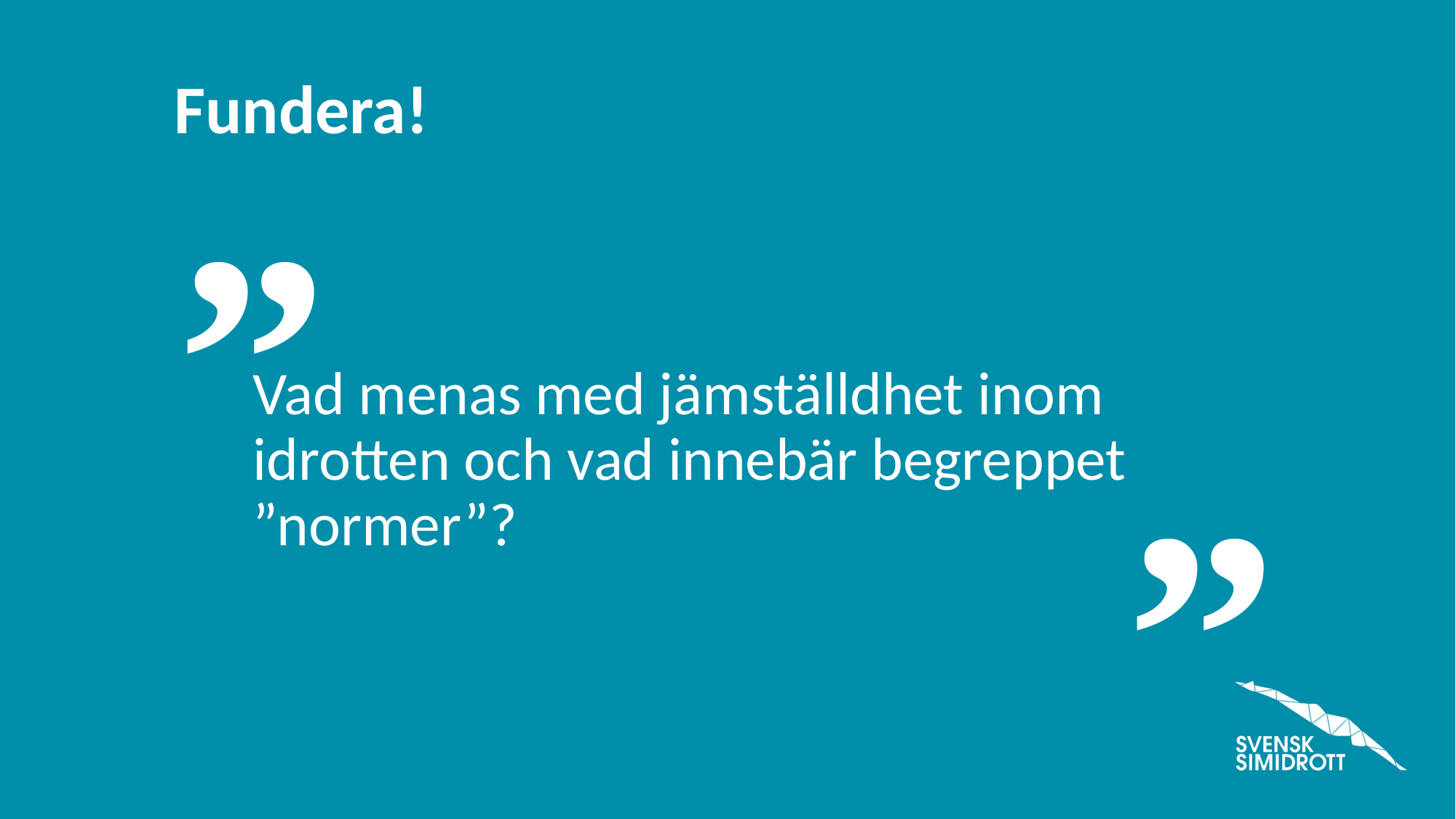

Vad menas med jämställdhet inom idrotten och vad innebär begreppet ”normer”?